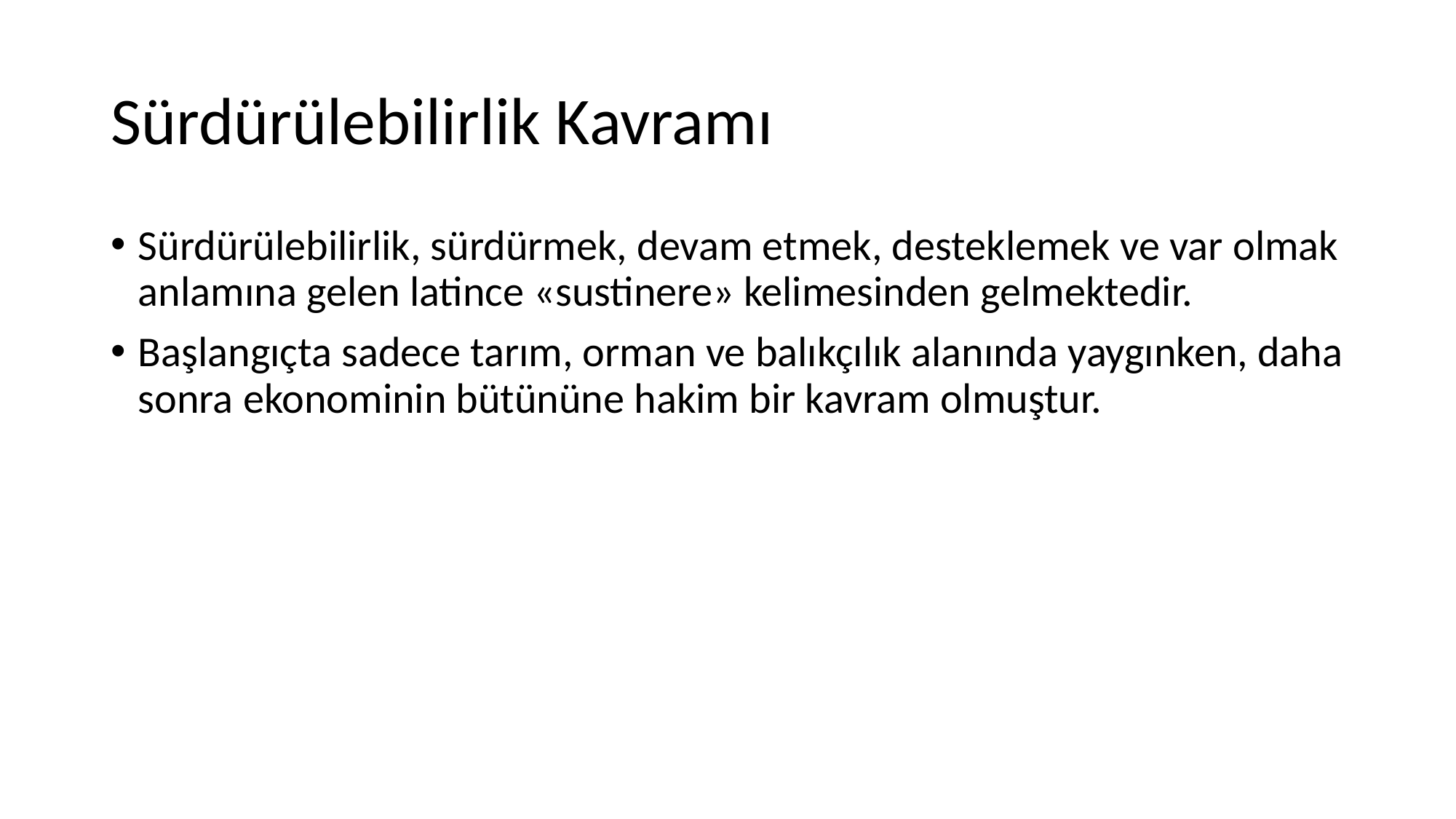

# Sürdürülebilirlik Kavramı
Sürdürülebilirlik, sürdürmek, devam etmek, desteklemek ve var olmak anlamına gelen latince «sustinere» kelimesinden gelmektedir.
Başlangıçta sadece tarım, orman ve balıkçılık alanında yaygınken, daha sonra ekonominin bütününe hakim bir kavram olmuştur.